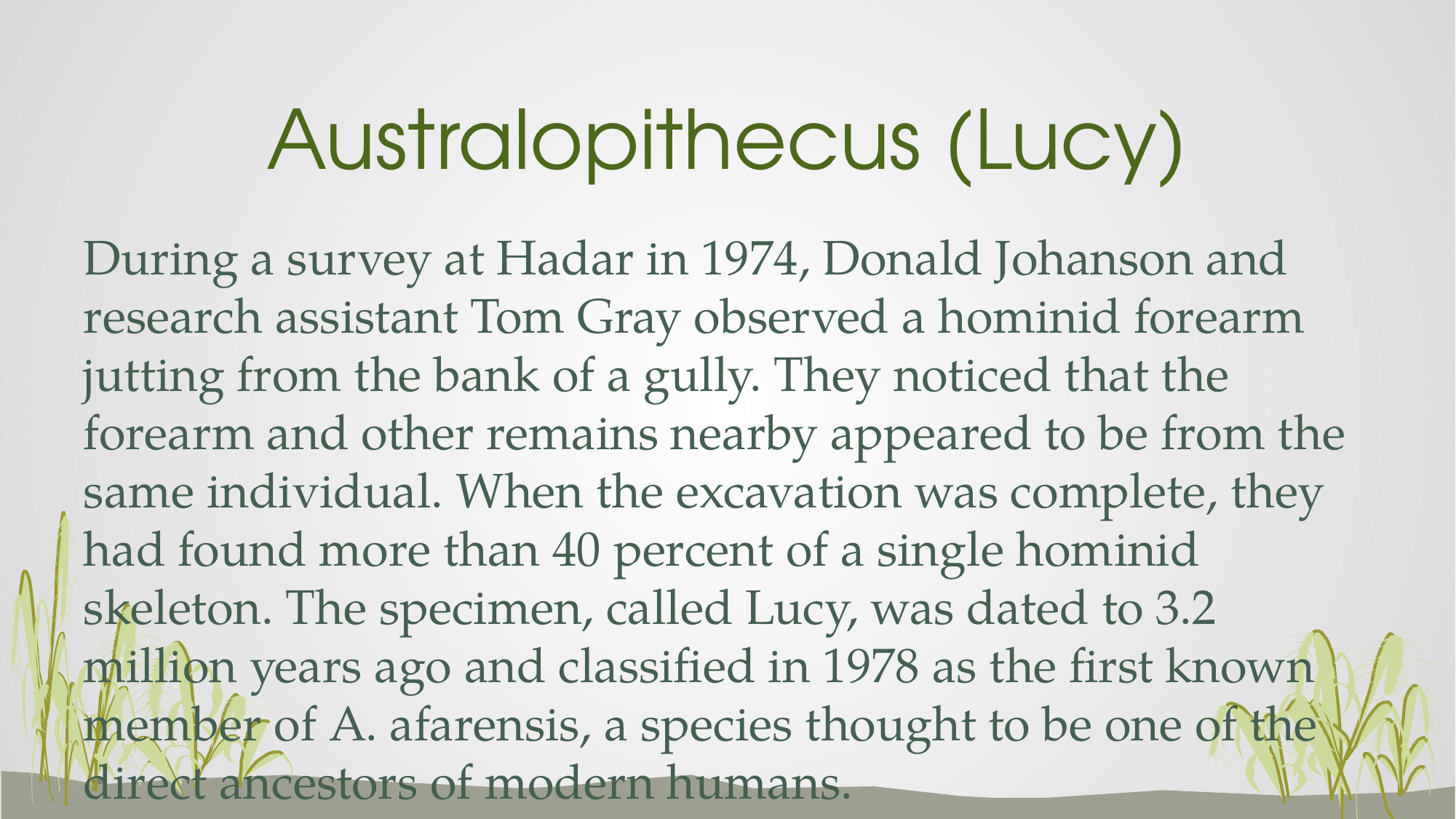

# Australopithecus (Lucy)
During a survey at Hadar in 1974, Donald Johanson and research assistant Tom Gray observed a hominid forearm jutting from the bank of a gully. They noticed that the forearm and other remains nearby appeared to be from the same individual. When the excavation was complete, they had found more than 40 percent of a single hominid skeleton. The specimen, called Lucy, was dated to 3.2 million years ago and classified in 1978 as the first known member of A. afarensis, a species thought to be one of the direct ancestors of modern humans.